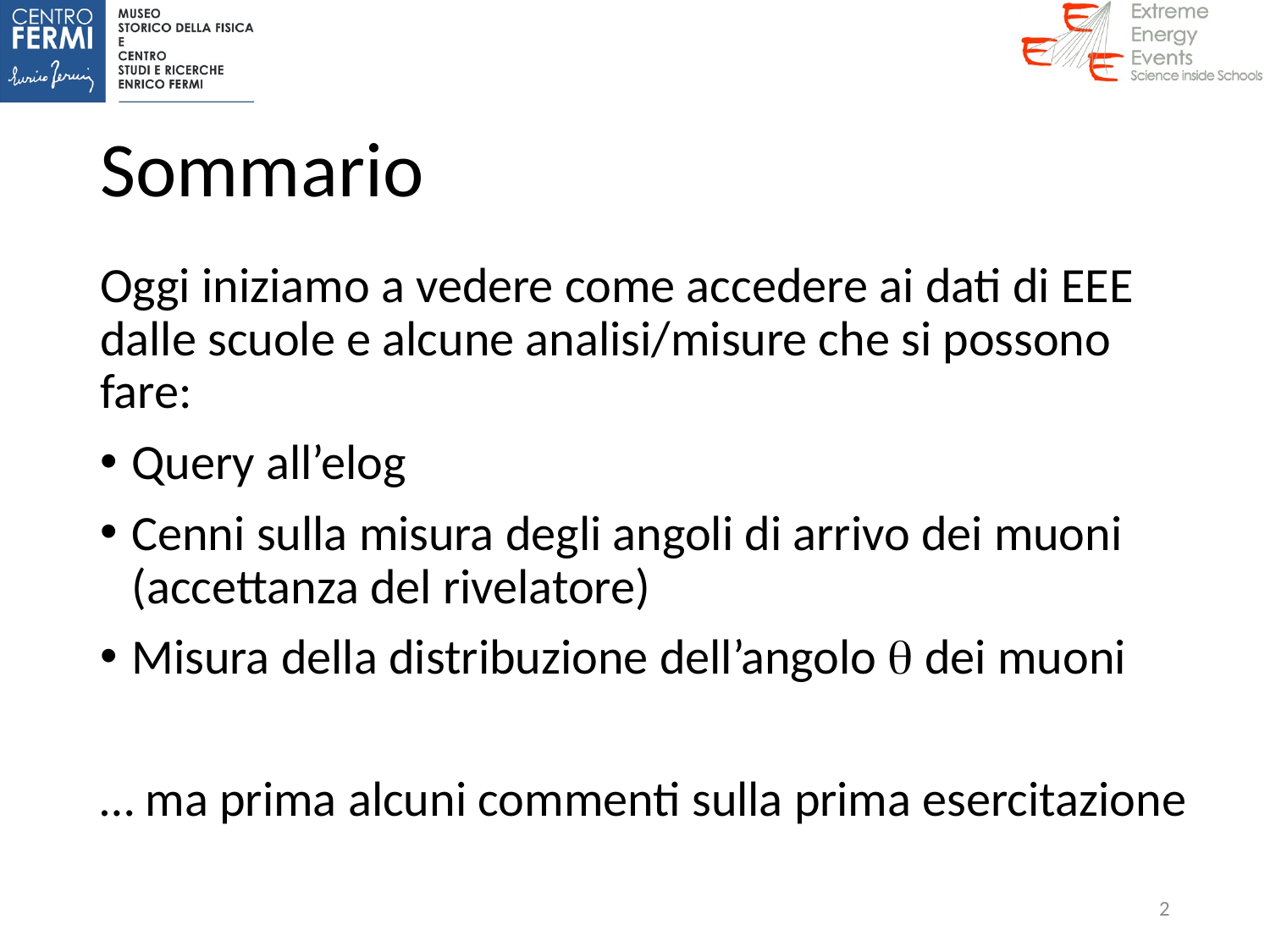

# Sommario
Oggi iniziamo a vedere come accedere ai dati di EEE dalle scuole e alcune analisi/misure che si possono fare:
Query all’elog
Cenni sulla misura degli angoli di arrivo dei muoni (accettanza del rivelatore)
Misura della distribuzione dell’angolo θ dei muoni

… ma prima alcuni commenti sulla prima esercitazione

2